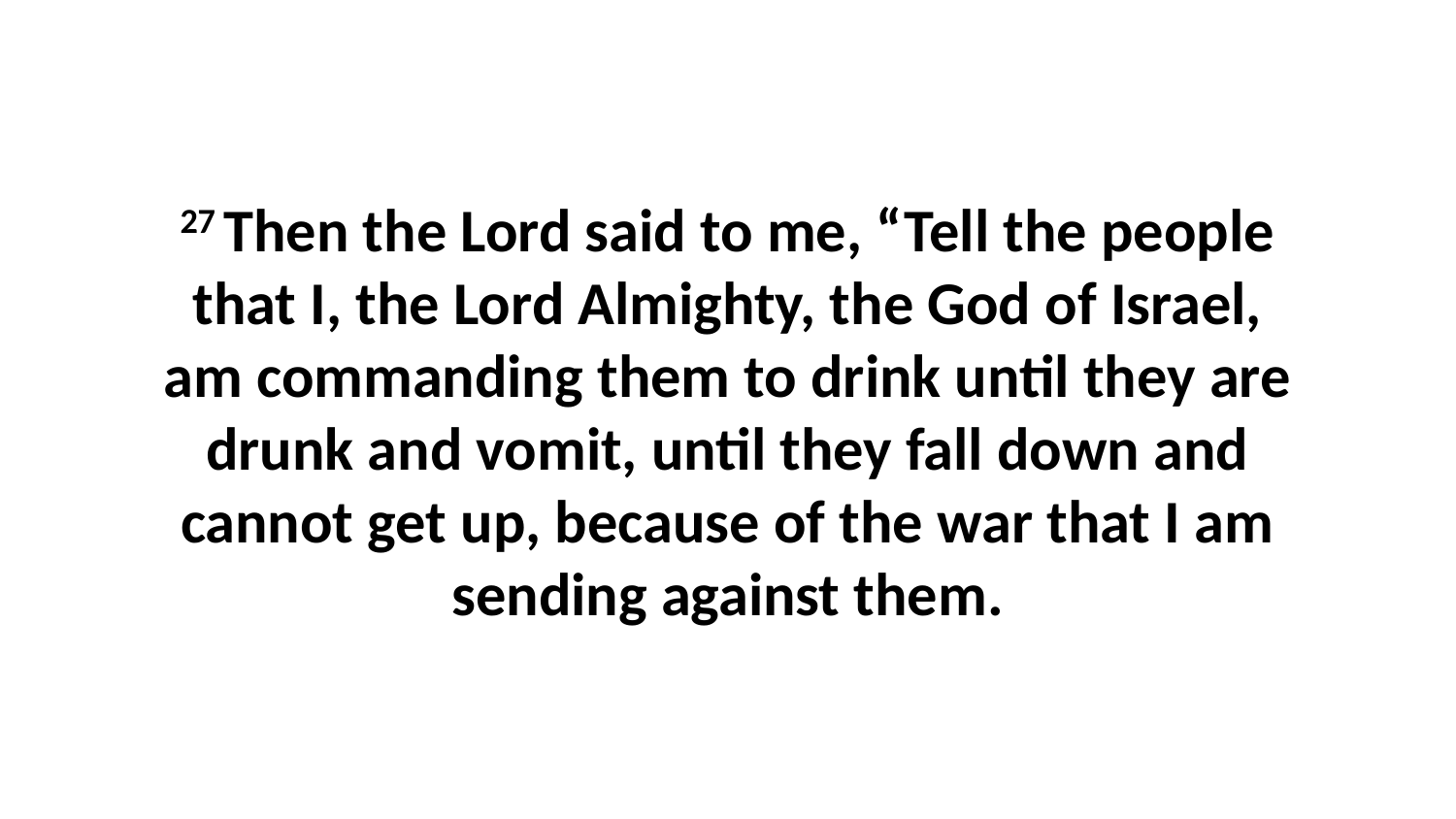

27 Then the Lord said to me, “Tell the people that I, the Lord Almighty, the God of Israel, am commanding them to drink until they are drunk and vomit, until they fall down and cannot get up, because of the war that I am sending against them.